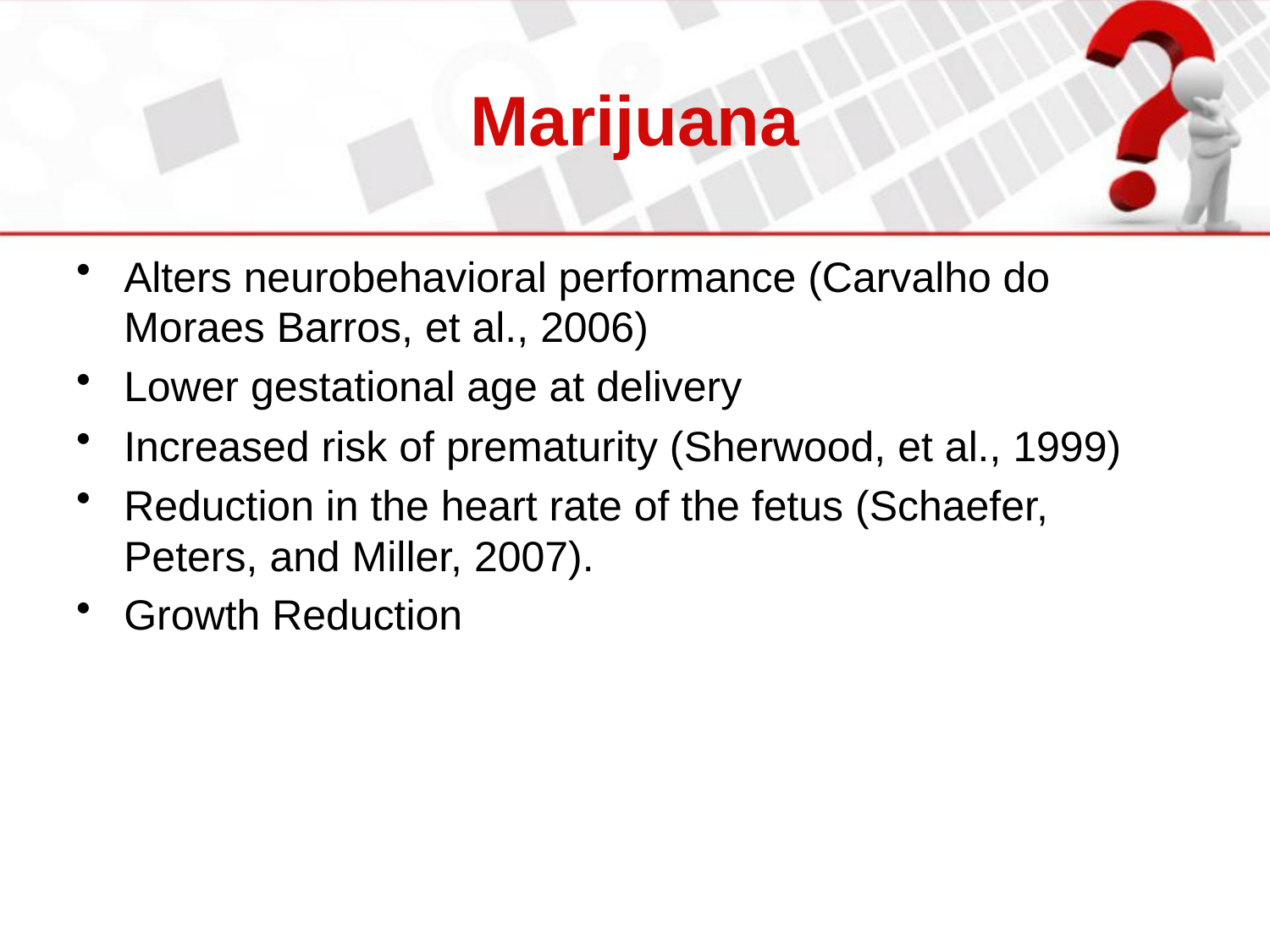

# Marijuana
Alters neurobehavioral performance (Carvalho do Moraes Barros, et al., 2006)
Lower gestational age at delivery
Increased risk of prematurity (Sherwood, et al., 1999)
Reduction in the heart rate of the fetus (Schaefer, Peters, and Miller, 2007).
Growth Reduction